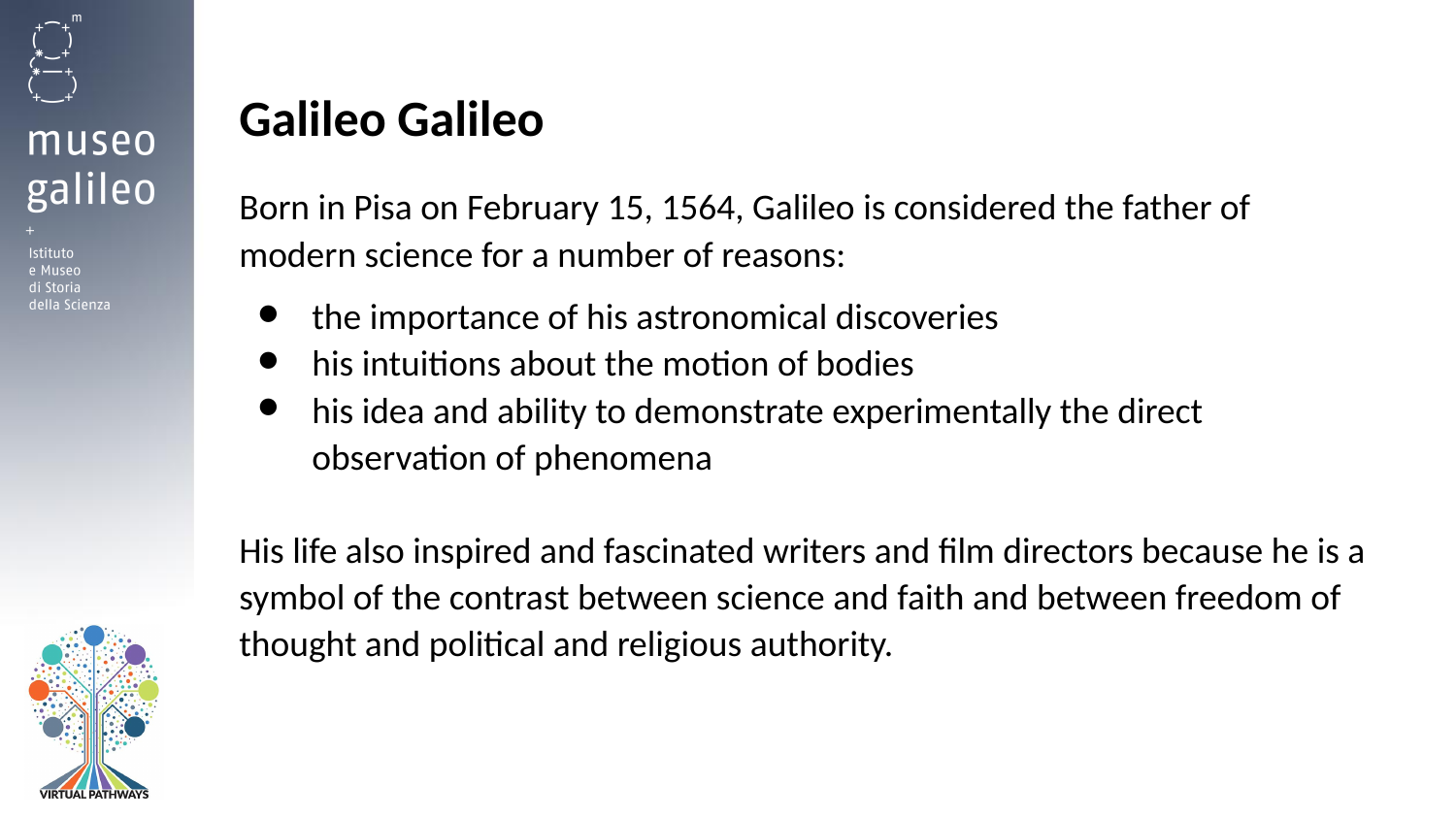

Galileo Galileo

Born in Pisa on February 15, 1564, Galileo is considered the father of modern science for a number of reasons:
the importance of his astronomical discoveries
his intuitions about the motion of bodies
his idea and ability to demonstrate experimentally the direct observation of phenomena

His life also inspired and fascinated writers and film directors because he is a symbol of the contrast between science and faith and between freedom of thought and political and religious authority.